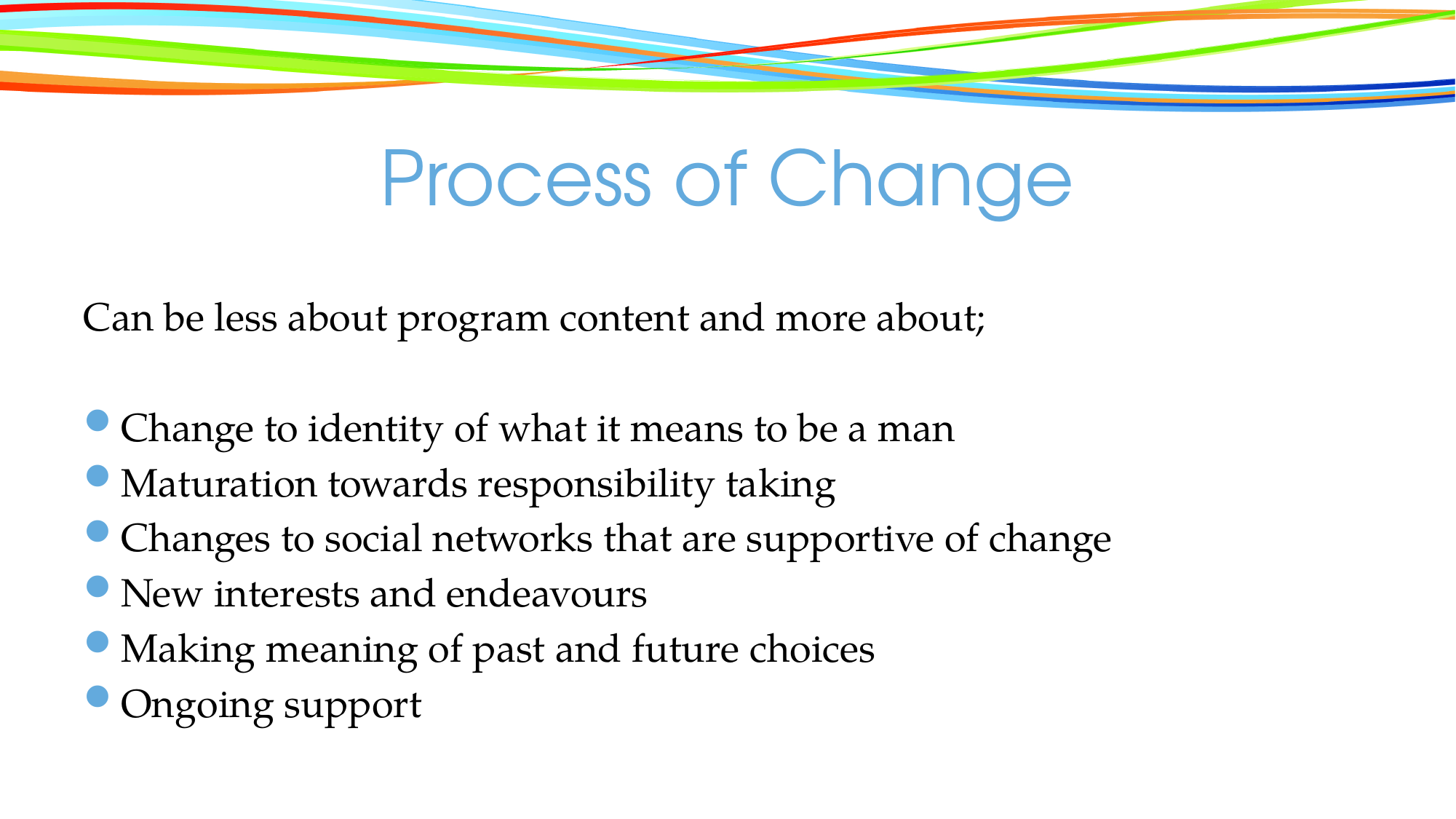

# Process of Change

Can be less about program content and more about;

Change to identity of what it means to be a man
Maturation towards responsibility taking
Changes to social networks that are supportive of change
New interests and endeavours
Making meaning of past and future choices
Ongoing support